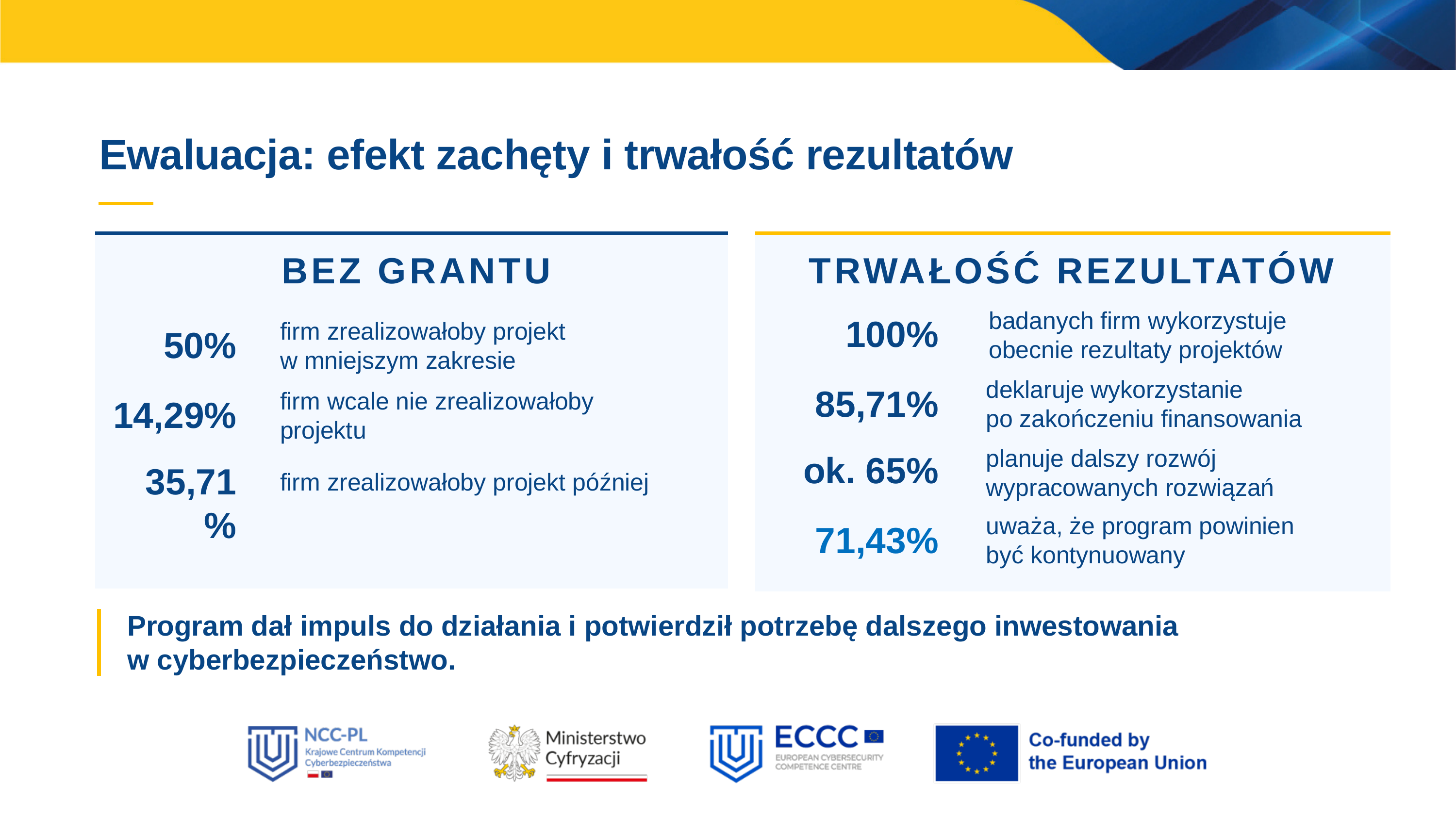

Ewaluacja: efekt zachęty i trwałość rezultatów

BEZ GRANTU
TRWAŁOŚĆ REZULTATÓW
badanych firm wykorzystuje
obecnie rezultaty projektów
100%
deklaruje wykorzystanie
po zakończeniu finansowania
85,71%
planuje dalszy rozwój
wypracowanych rozwiązań
ok. 65%
uważa, że program powinien
być kontynuowany
71,43%
firm zrealizowałoby projekt
w mniejszym zakresie
50%
firm wcale nie zrealizowałoby
projektu
14,29%
35,71%
firm zrealizowałoby projekt później

Program dał impuls do działania i potwierdził potrzebę dalszego inwestowania
w cyberbezpieczeństwo.